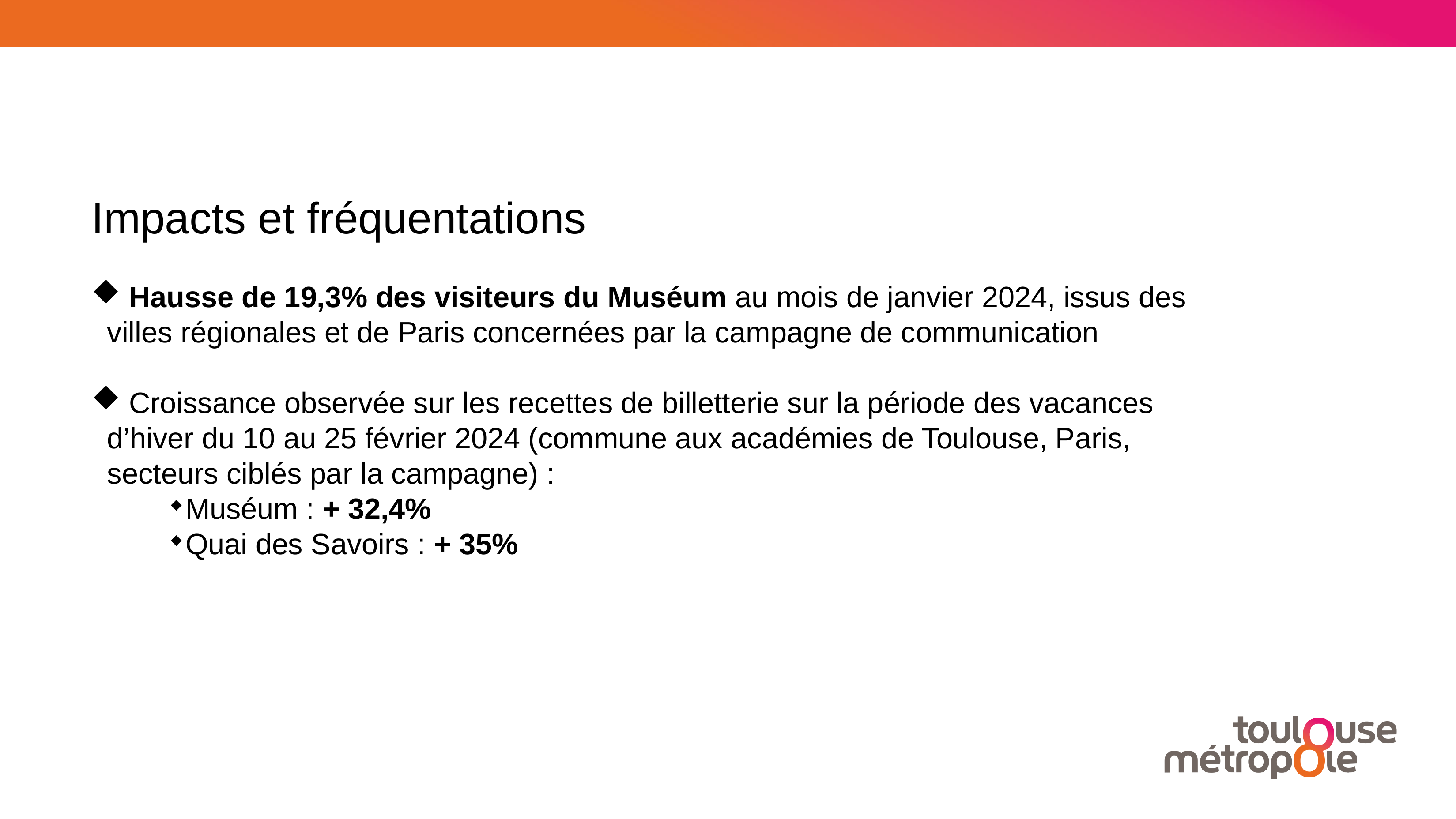

Impacts et fréquentations

 Hausse de 19,3% des visiteurs du Muséum au mois de janvier 2024, issus des villes régionales et de Paris concernées par la campagne de communication

 Croissance observée sur les recettes de billetterie sur la période des vacances d’hiver du 10 au 25 février 2024 (commune aux académies de Toulouse, Paris, secteurs ciblés par la campagne) :
Muséum : + 32,4%
Quai des Savoirs : + 35%